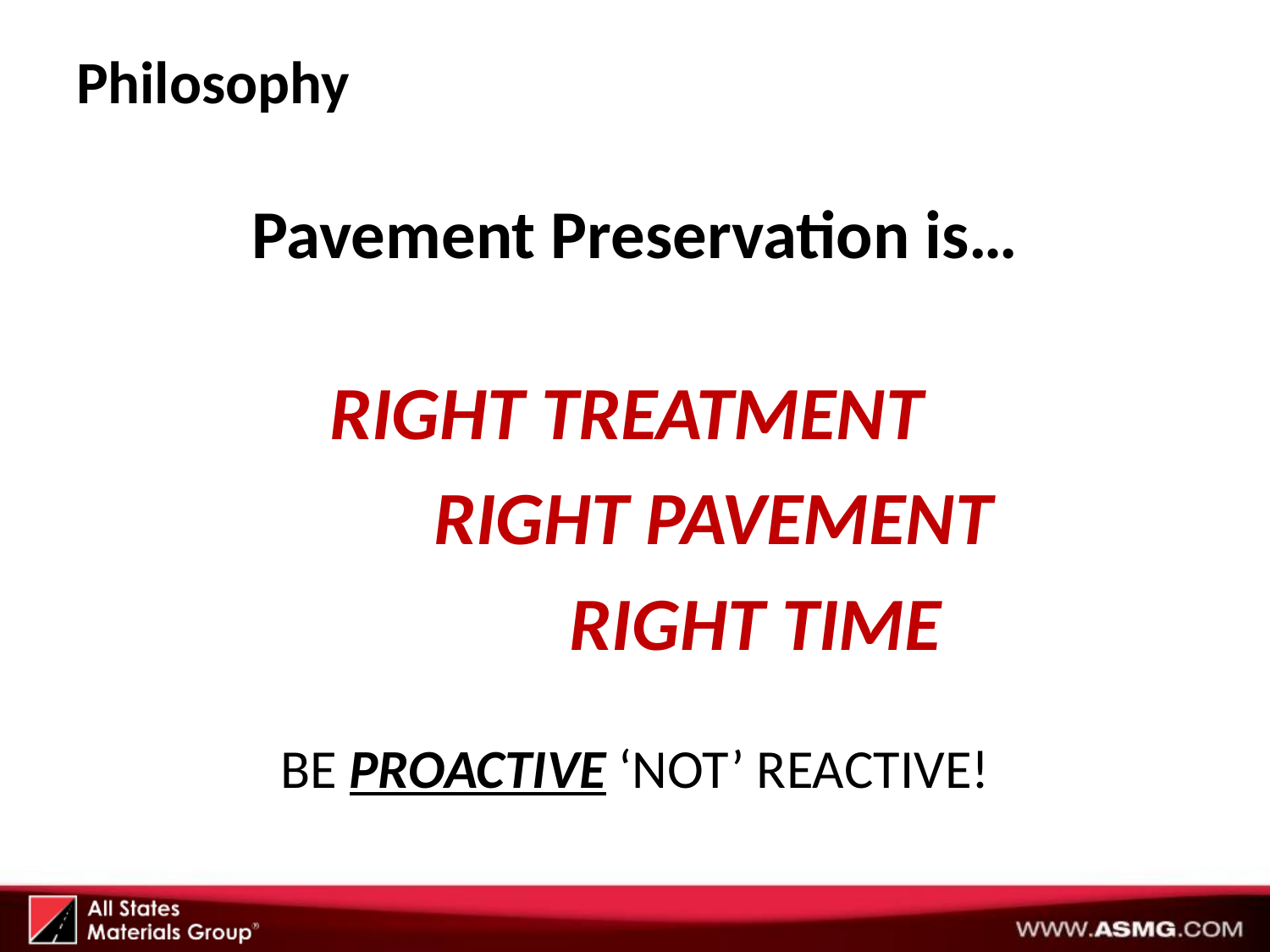

# Philosophy
Pavement Preservation is…

RIGHT TREATMENT
	  RIGHT PAVEMENT
		       RIGHT TIME

BE PROACTIVE ‘NOT’ REACTIVE!